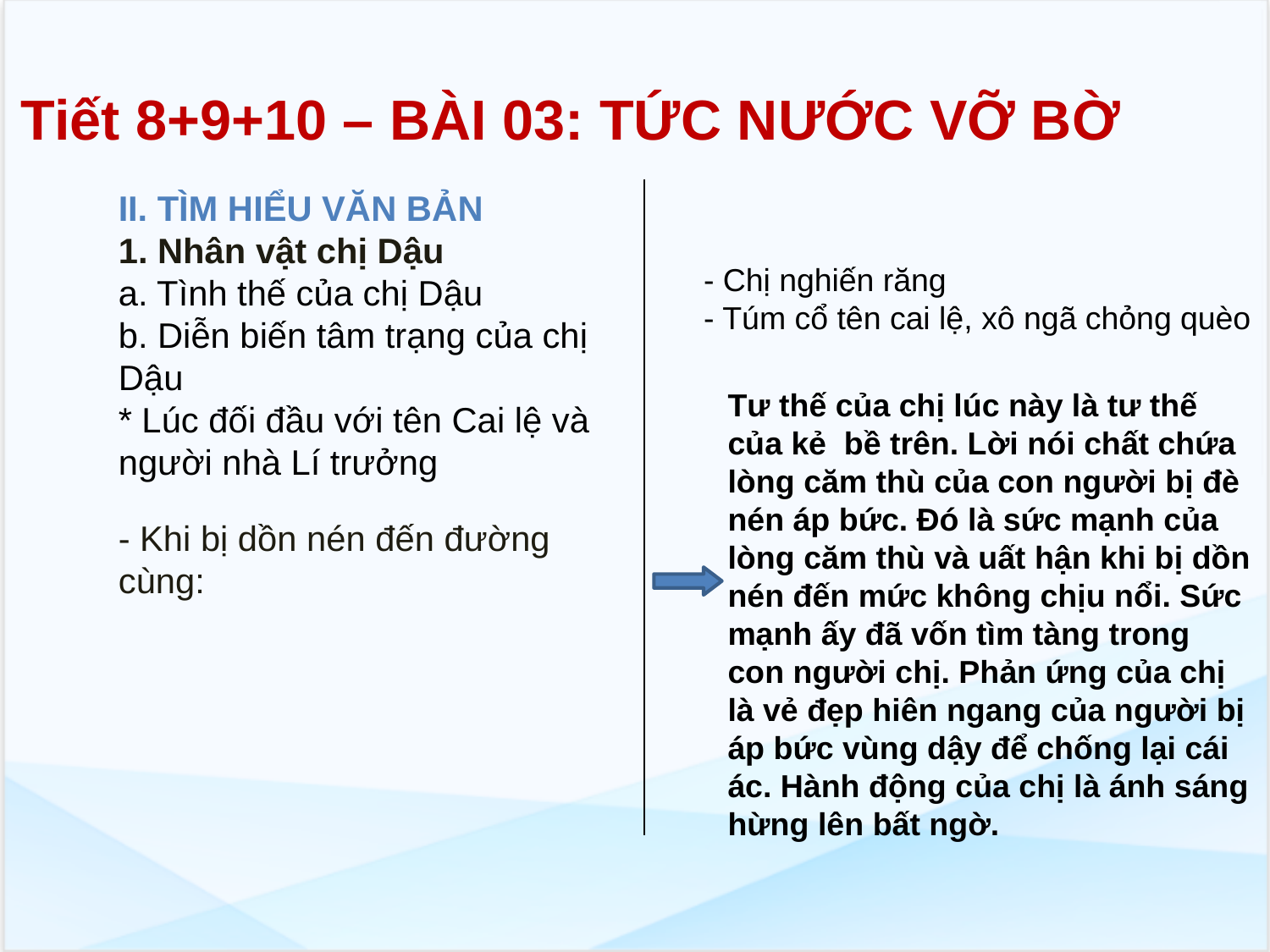

Tiết 8+9+10 – BÀI 03: TỨC NƯỚC VỠ BỜ
II. TÌM HIỂU VĂN BẢN
1. Nhân vật chị Dậu
a. Tình thế của chị Dậu
b. Diễn biến tâm trạng của chị Dậu
* Lúc đối đầu với tên Cai lệ và người nhà Lí trưởng

- Chị nghiến răng
- Túm cổ tên cai lệ, xô ngã chỏng quèo
Tư thế của chị lúc này là tư thế của kẻ  bề trên. Lời nói chất chứa lòng căm thù của con người bị đè nén áp bức. Đó là sức mạnh của lòng căm thù và uất hận khi bị dồn nén đến mức không chịu nổi. Sức mạnh ấy đã vốn tìm tàng trong con người chị. Phản ứng của chị là vẻ đẹp hiên ngang của người bị áp bức vùng dậy để chống lại cái ác. Hành động của chị là ánh sáng hừng lên bất ngờ.

- Khi bị dồn nén đến đường cùng: